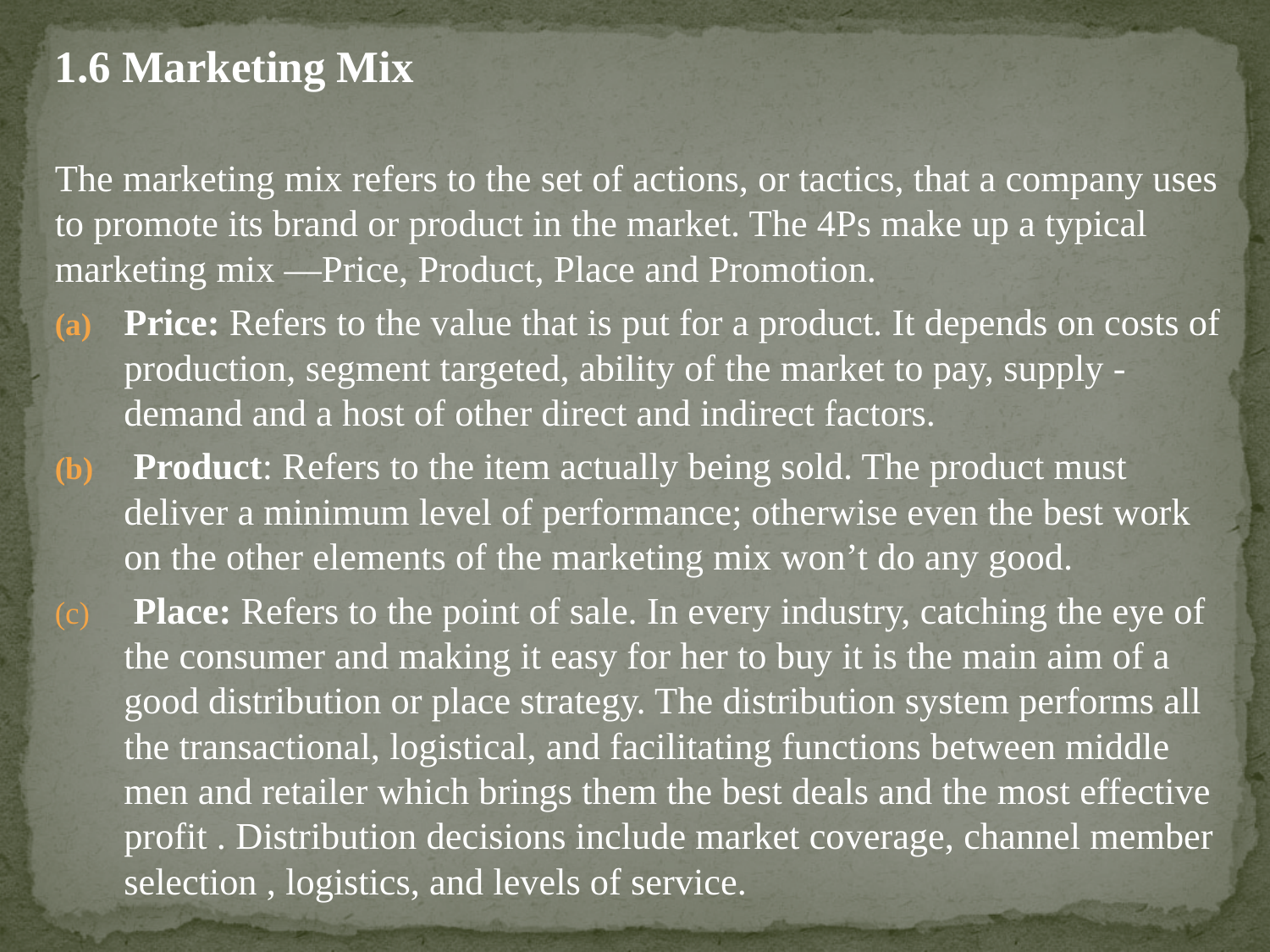

1.6 Marketing Mix

The marketing mix refers to the set of actions, or tactics, that a company uses to promote its brand or product in the market. The 4Ps make up a typical marketing mix —Price, Product, Place and Promotion.
Price: Refers to the value that is put for a product. It depends on costs of production, segment targeted, ability of the market to pay, supply - demand and a host of other direct and indirect factors.
 Product: Refers to the item actually being sold. The product must deliver a minimum level of performance; otherwise even the best work on the other elements of the marketing mix won’t do any good.
 Place: Refers to the point of sale. In every industry, catching the eye of the consumer and making it easy for her to buy it is the main aim of a good distribution or place strategy. The distribution system performs all the transactional, logistical, and facilitating functions between middle men and retailer which brings them the best deals and the most effective profit . Distribution decisions include market coverage, channel member selection , logistics, and levels of service.